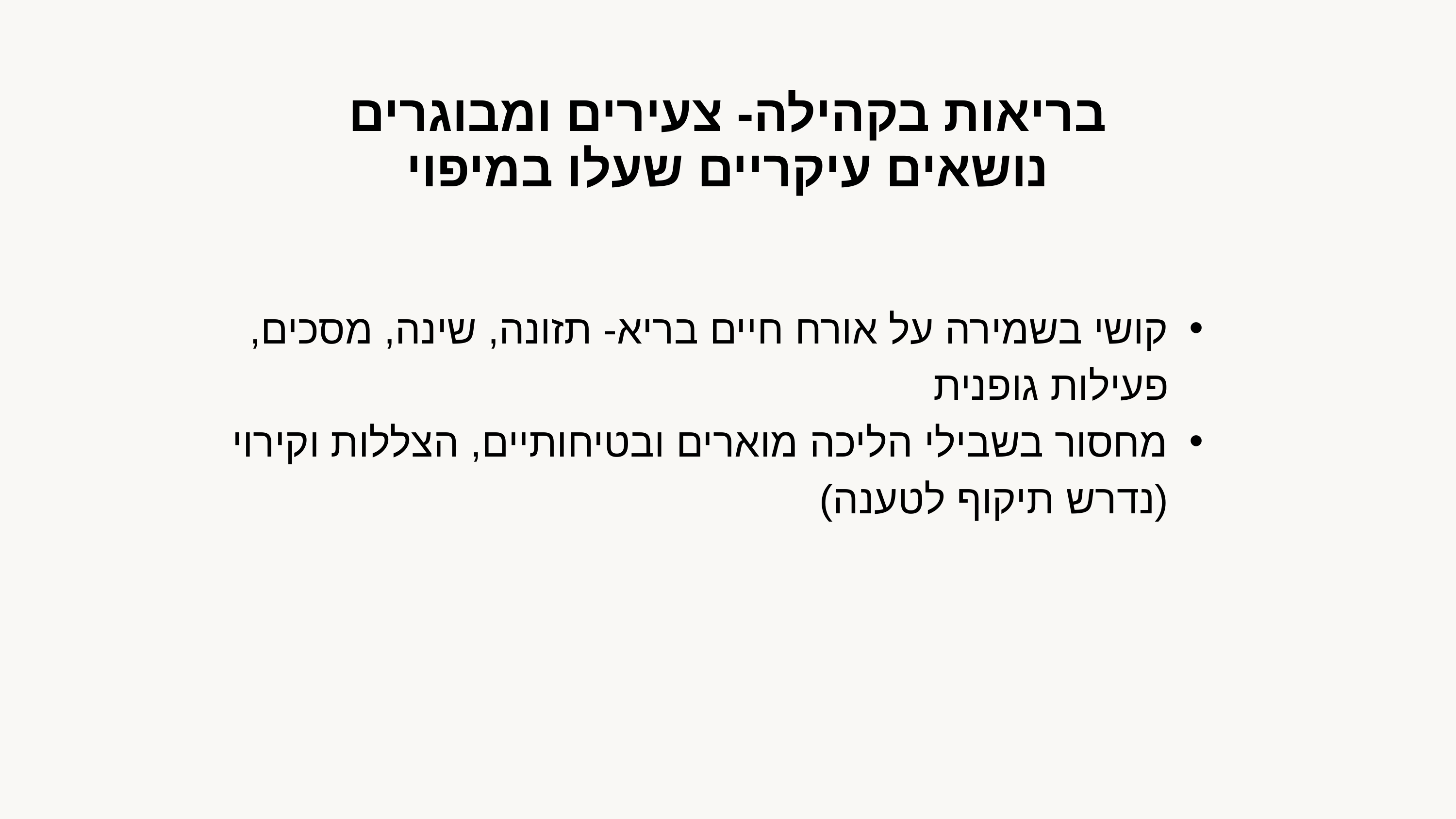

בריאות בקהילה- צעירים ומבוגרים
נושאים עיקריים שעלו במיפוי

קושי בשמירה על אורח חיים בריא- תזונה, שינה, מסכים, פעילות גופנית
מחסור בשבילי הליכה מוארים ובטיחותיים, הצללות וקירוי (נדרש תיקוף לטענה)